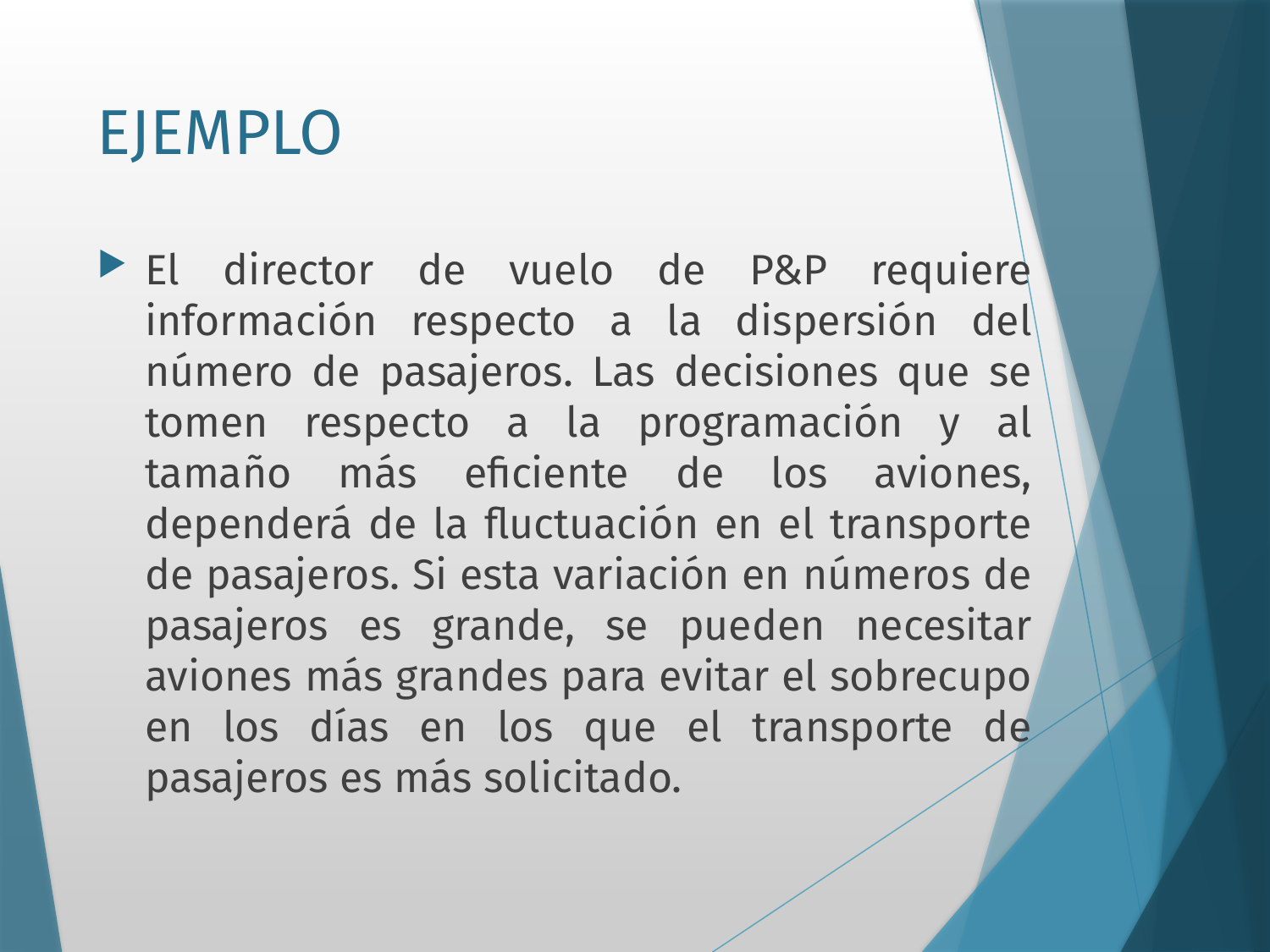

# EJEMPLO
El director de vuelo de P&P requiere información respecto a la dispersión del número de pasajeros. Las decisiones que se tomen respecto a la programación y al tamaño más eficiente de los aviones, dependerá de la fluctuación en el transporte de pasajeros. Si esta variación en números de pasajeros es grande, se pueden necesitar aviones más grandes para evitar el sobrecupo en los días en los que el transporte de pasajeros es más solicitado.